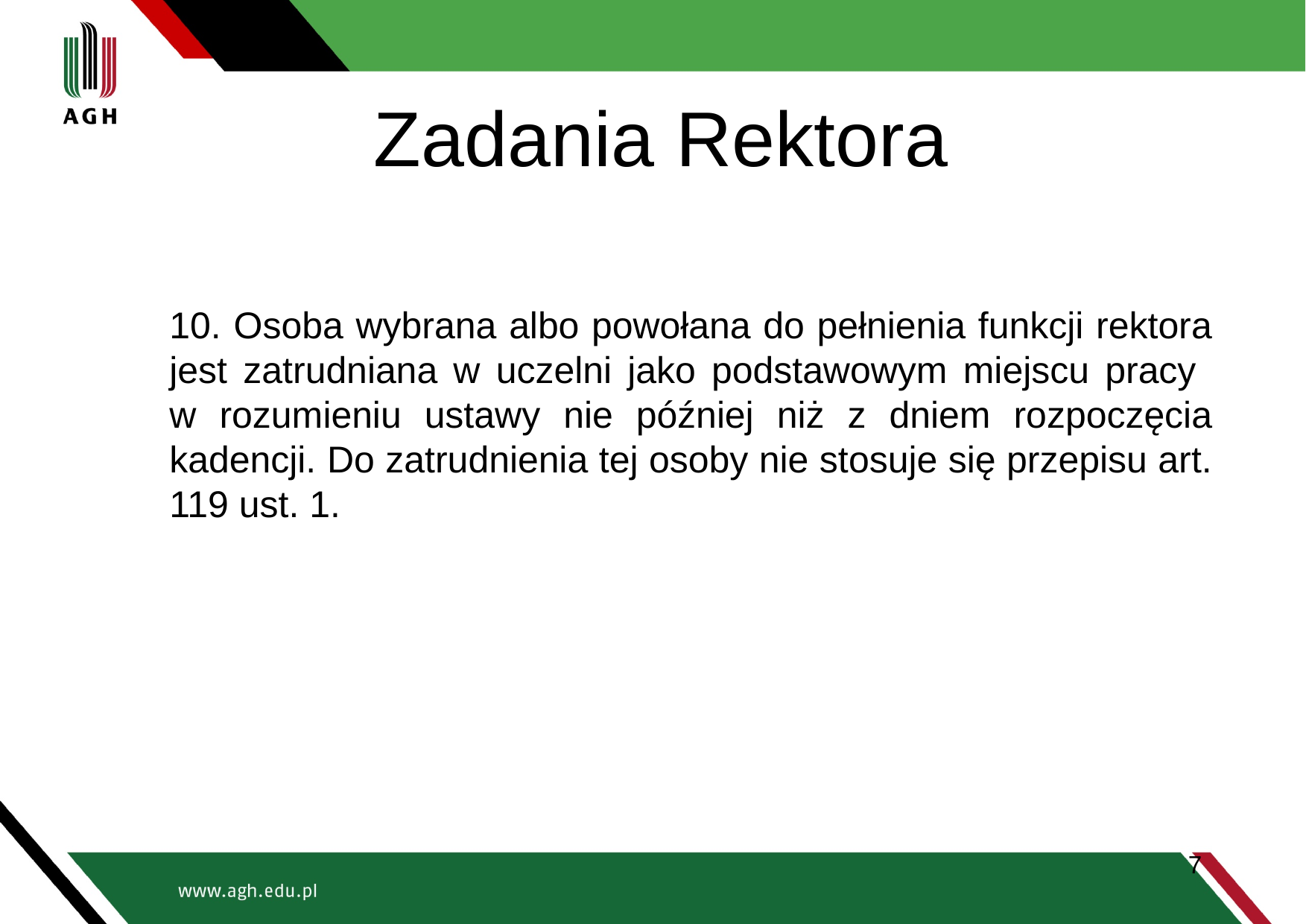

# Zadania Rektora
10. Osoba wybrana albo powołana do pełnienia funkcji rektora jest zatrudniana w uczelni jako podstawowym miejscu pracy
w rozumieniu ustawy nie później niż z dniem rozpoczęcia kadencji. Do zatrudnienia tej osoby nie stosuje się przepisu art. 119 ust. 1.

7